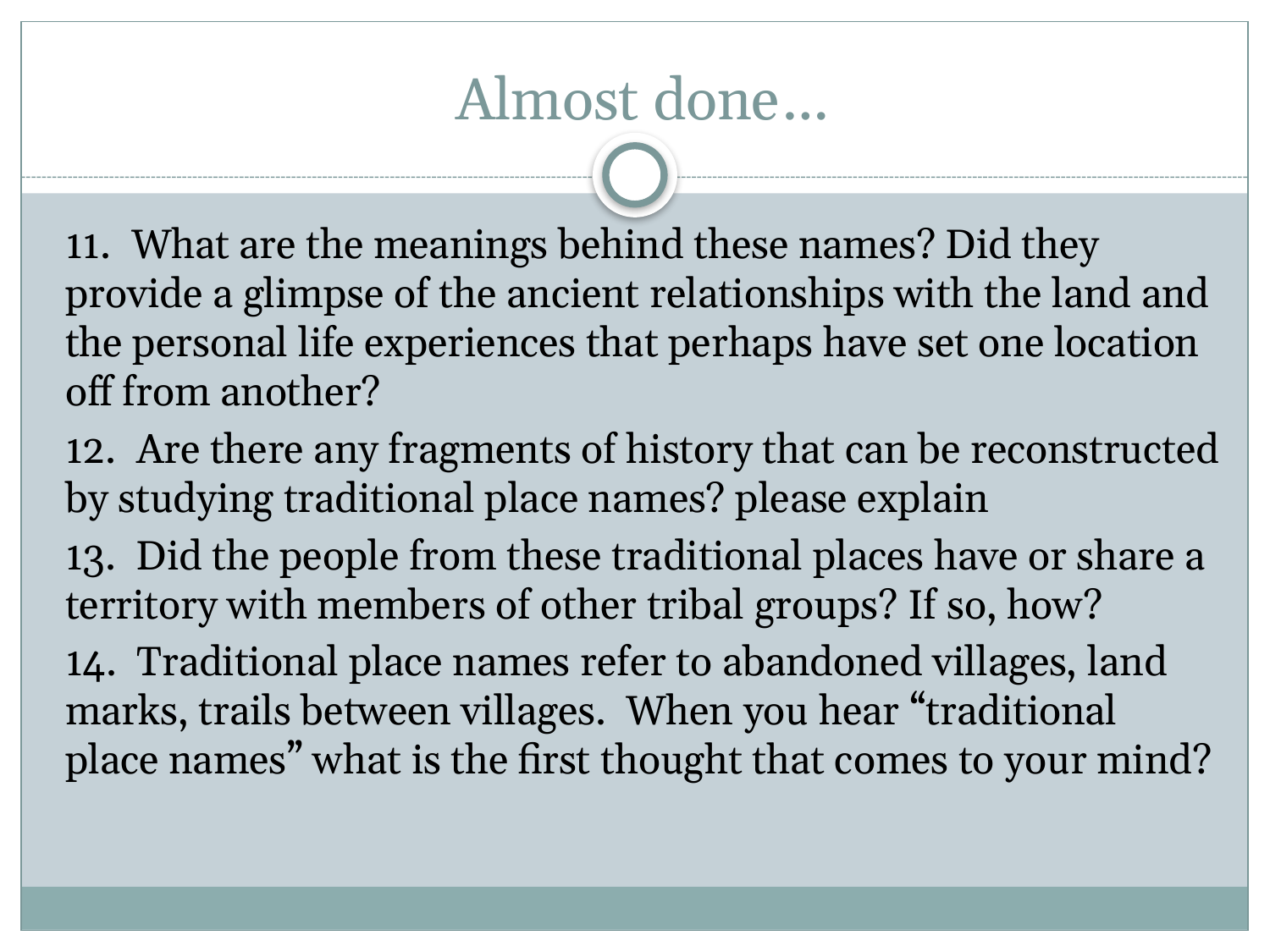

# Almost done…
11.  What are the meanings behind these names? Did they provide a glimpse of the ancient relationships with the land and the personal life experiences that perhaps have set one location off from another?
12.  Are there any fragments of history that can be reconstructed by studying traditional place names? please explain
13.  Did the people from these traditional places have or share a territory with members of other tribal groups? If so, how?
14.  Traditional place names refer to abandoned villages, land marks, trails between villages.  When you hear “traditional place names” what is the first thought that comes to your mind?